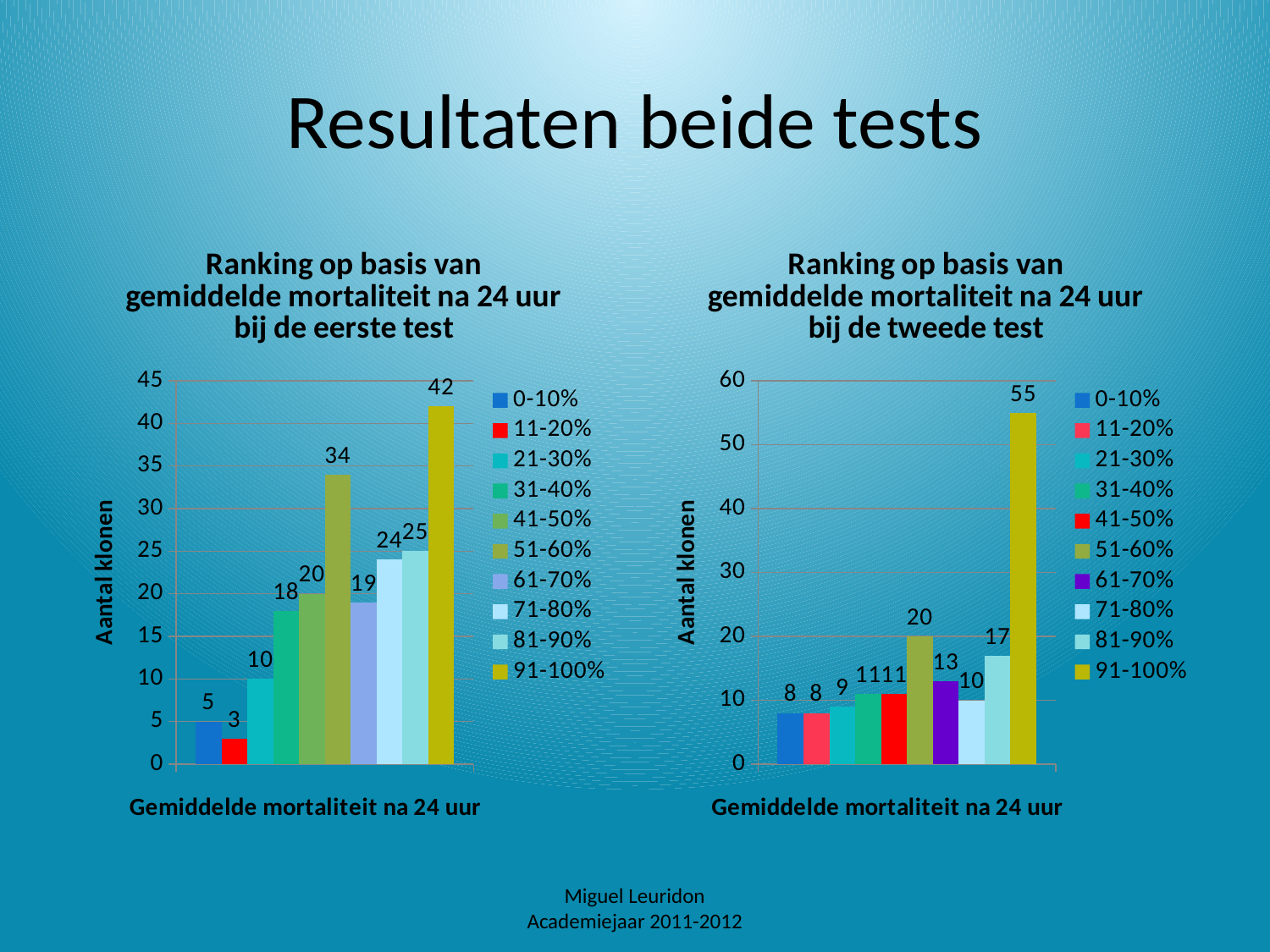

# Resultaten beide tests

### Chart: Ranking op basis van gemiddelde mortaliteit na 24 uur bij de eerste test

| Category | 0-10% | 11-20% | 21-30% | 31-40% | 41-50% | 51-60% | 61-70% | 71-80% | 81-90% | 91-100% |
|---|---|---|---|---|---|---|---|---|---|---|

### Chart: Ranking op basis van gemiddelde mortaliteit na 24 uur bij de tweede test

| Category | 0-10% | 11-20% | 21-30% | 31-40% | 41-50% | 51-60% | 61-70% | 71-80% | 81-90% | 91-100% |
|---|---|---|---|---|---|---|---|---|---|---|
Miguel Leuridon
Academiejaar 2011-2012